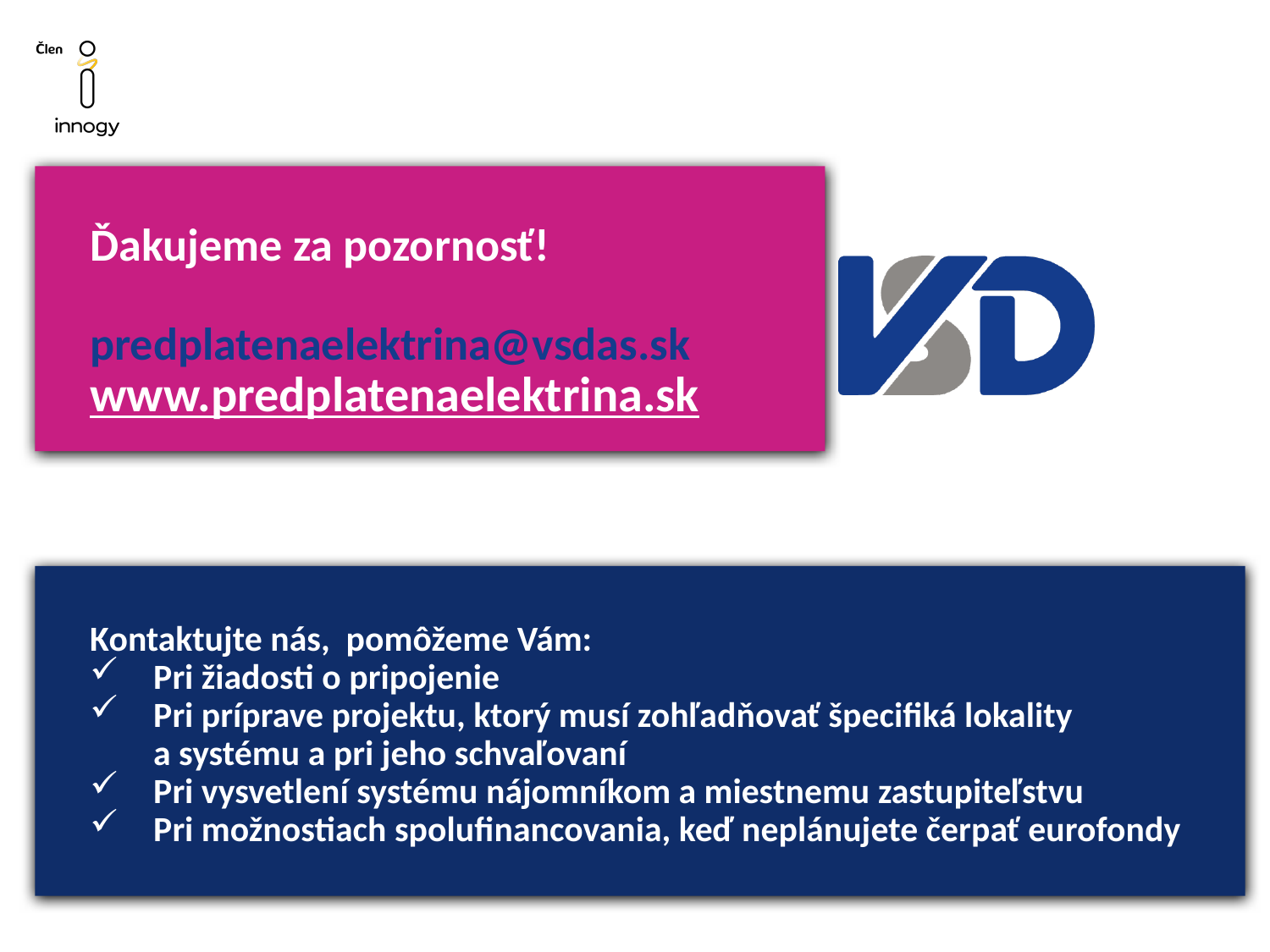

# Ďakujeme za pozornosť! predplatenaelektrina@vsdas.sk www.predplatenaelektrina.sk
Kontaktujte nás,  pomôžeme Vám:
Pri žiadosti o pripojenie
Pri príprave projektu, ktorý musí zohľadňovať špecifiká lokality
a systému a pri jeho schvaľovaní
Pri vysvetlení systému nájomníkom a miestnemu zastupiteľstvu
Pri možnostiach spolufinancovania, keď neplánujete čerpať eurofondy